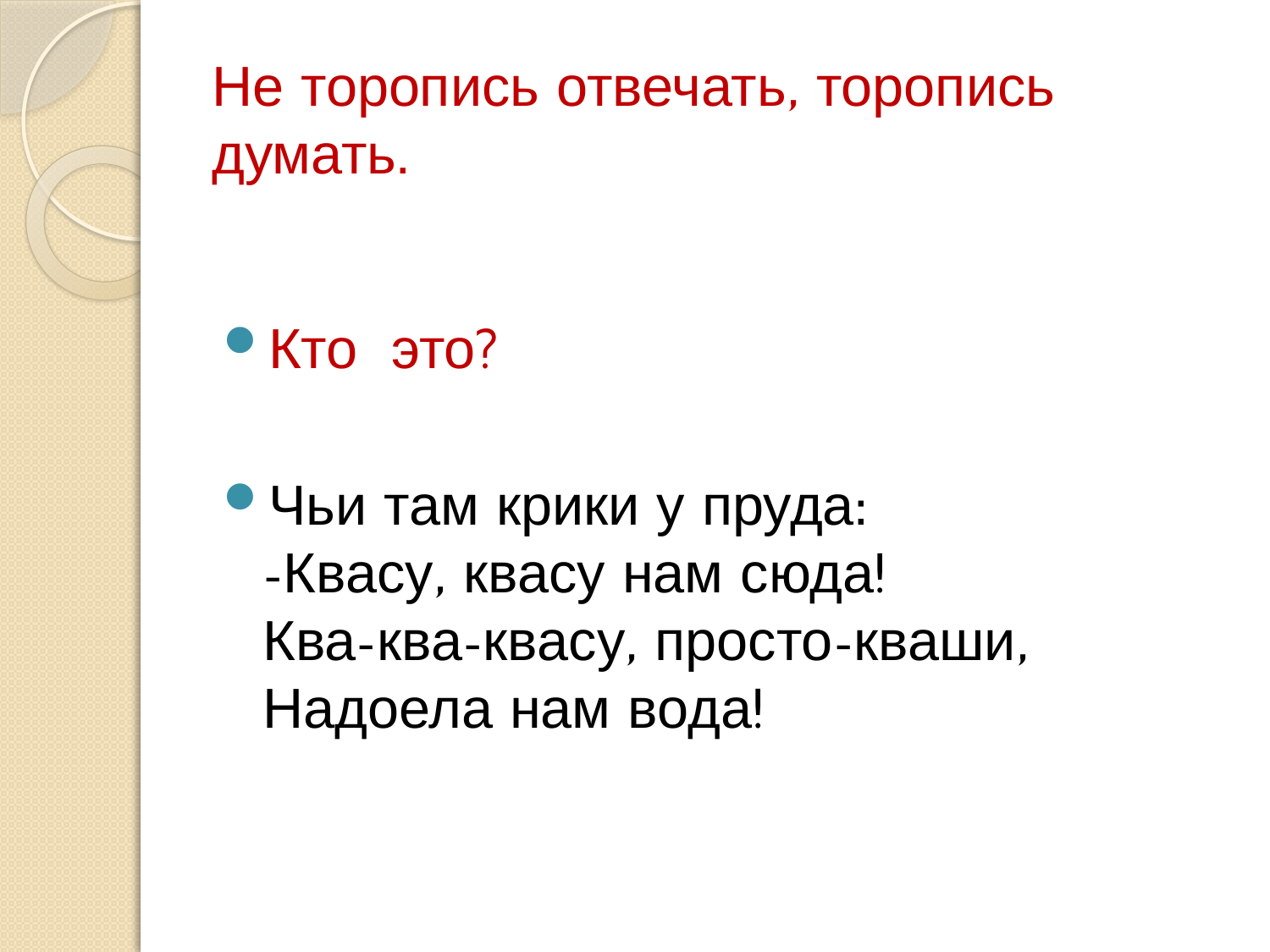

# Не торопись отвечать, торопись думать.
Кто  это?

Чьи там крики у пруда:
-Квасу, квасу нам сюда!
Ква-ква-квасу, просто-кваши,
Надоела нам вода!